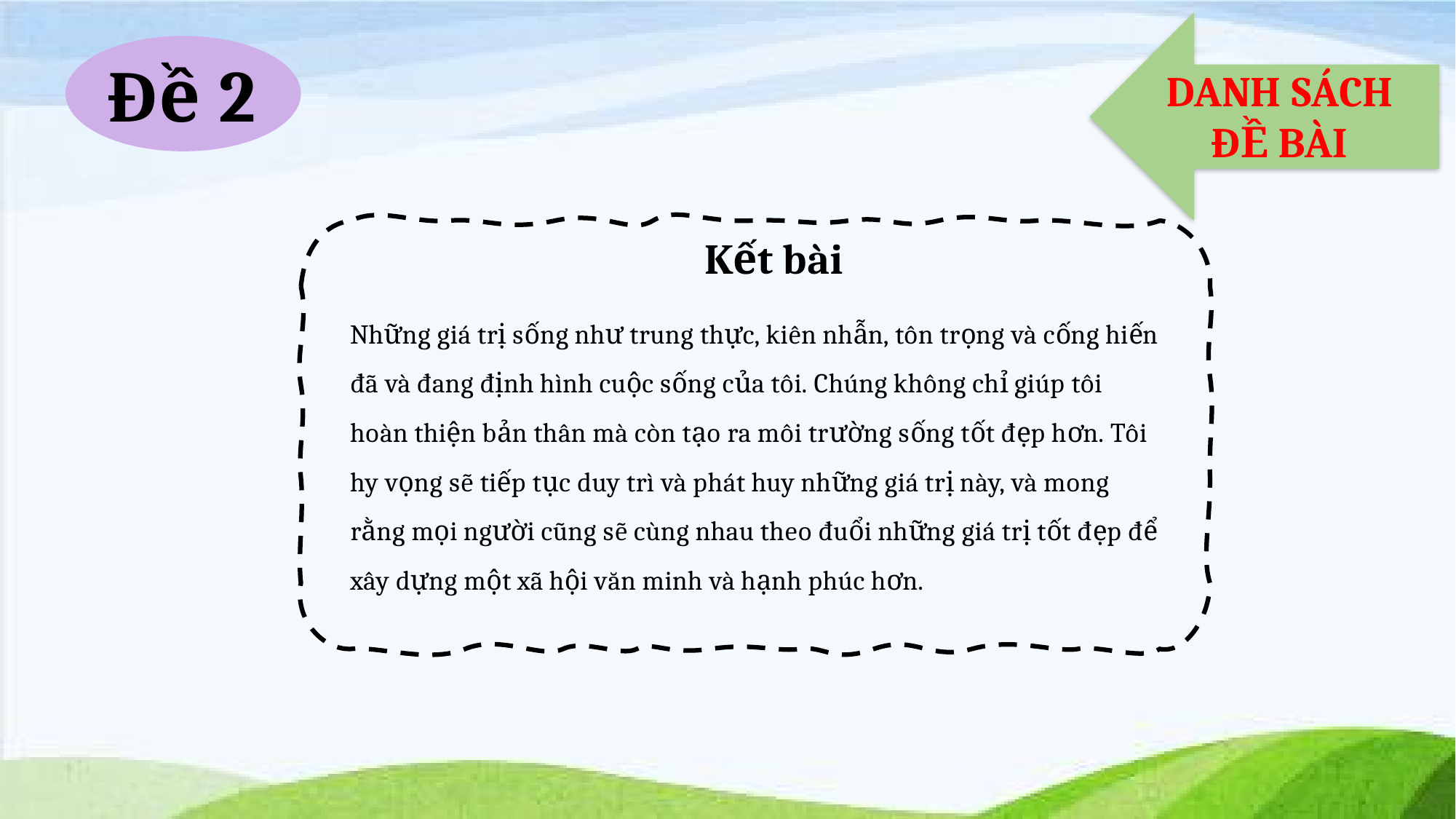

DANH SÁCH ĐỀ BÀI

Đề 2

Kết bài
Những giá trị sống như trung thực, kiên nhẫn, tôn trọng và cống hiến đã và đang định hình cuộc sống của tôi. Chúng không chỉ giúp tôi hoàn thiện bản thân mà còn tạo ra môi trường sống tốt đẹp hơn. Tôi hy vọng sẽ tiếp tục duy trì và phát huy những giá trị này, và mong rằng mọi người cũng sẽ cùng nhau theo đuổi những giá trị tốt đẹp để xây dựng một xã hội văn minh và hạnh phúc hơn.